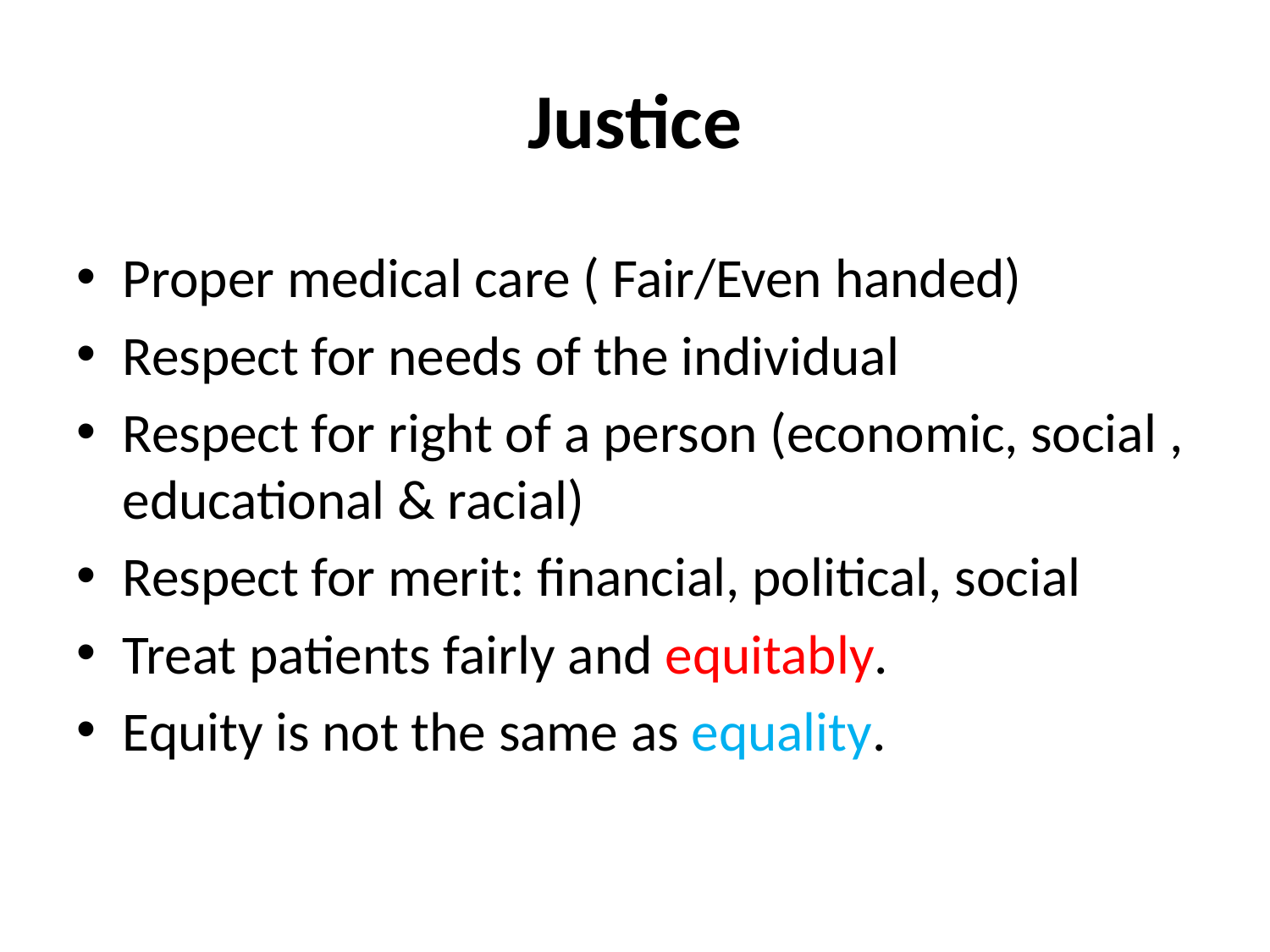

# Justice

Proper medical care ( Fair/Even handed)
Respect for needs of the individual
Respect for right of a person (economic, social , educational & racial)
Respect for merit: financial, political, social
Treat patients fairly and equitably.
Equity is not the same as equality.